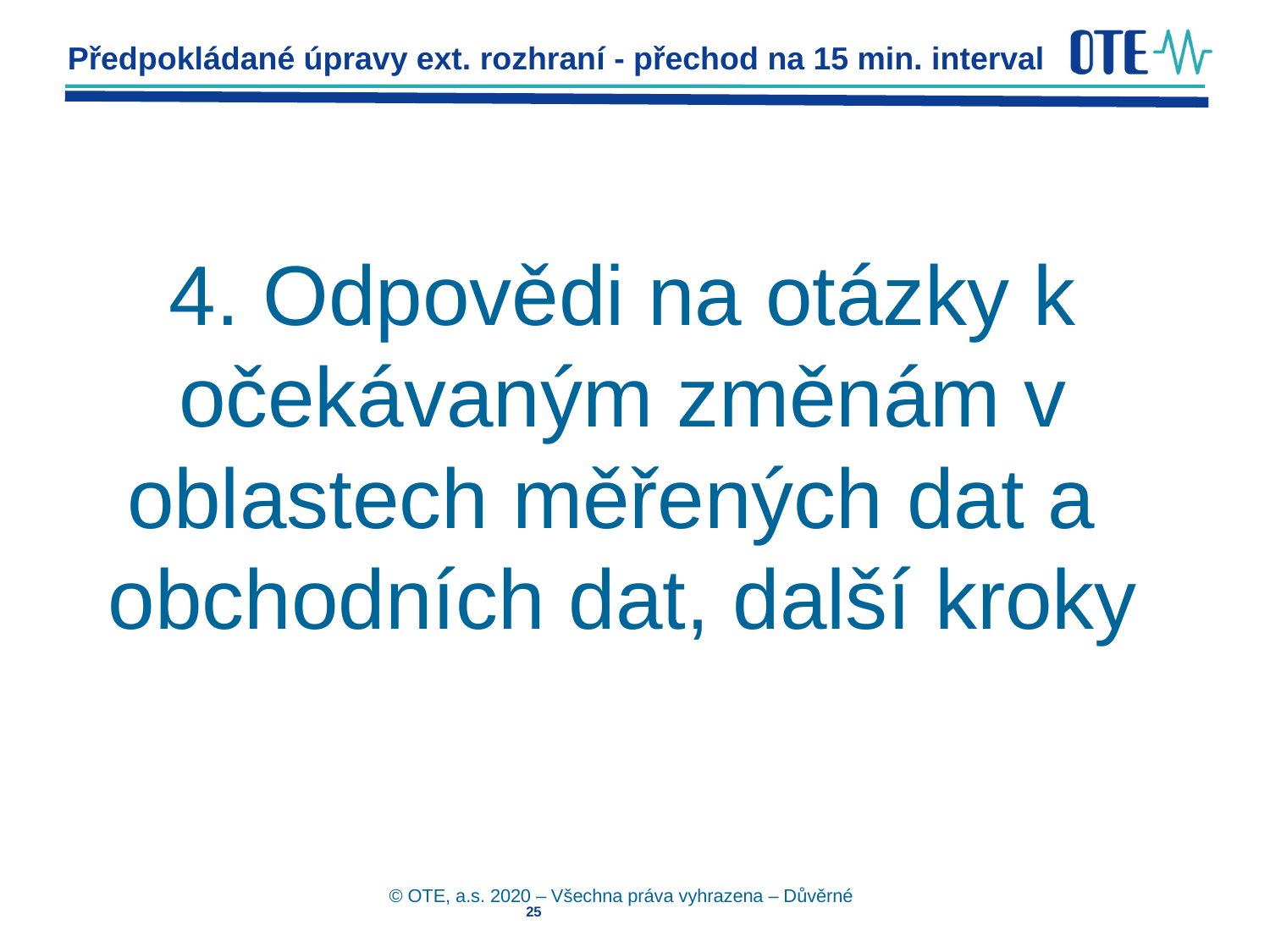

Předpokládané úpravy ext. rozhraní - přechod na 15 min. interval
4. Odpovědi na otázky k očekávaným změnám v oblastech měřených dat a  obchodních dat, další kroky

© OTE, a.s. 2020 – Všechna práva vyhrazena – Důvěrné